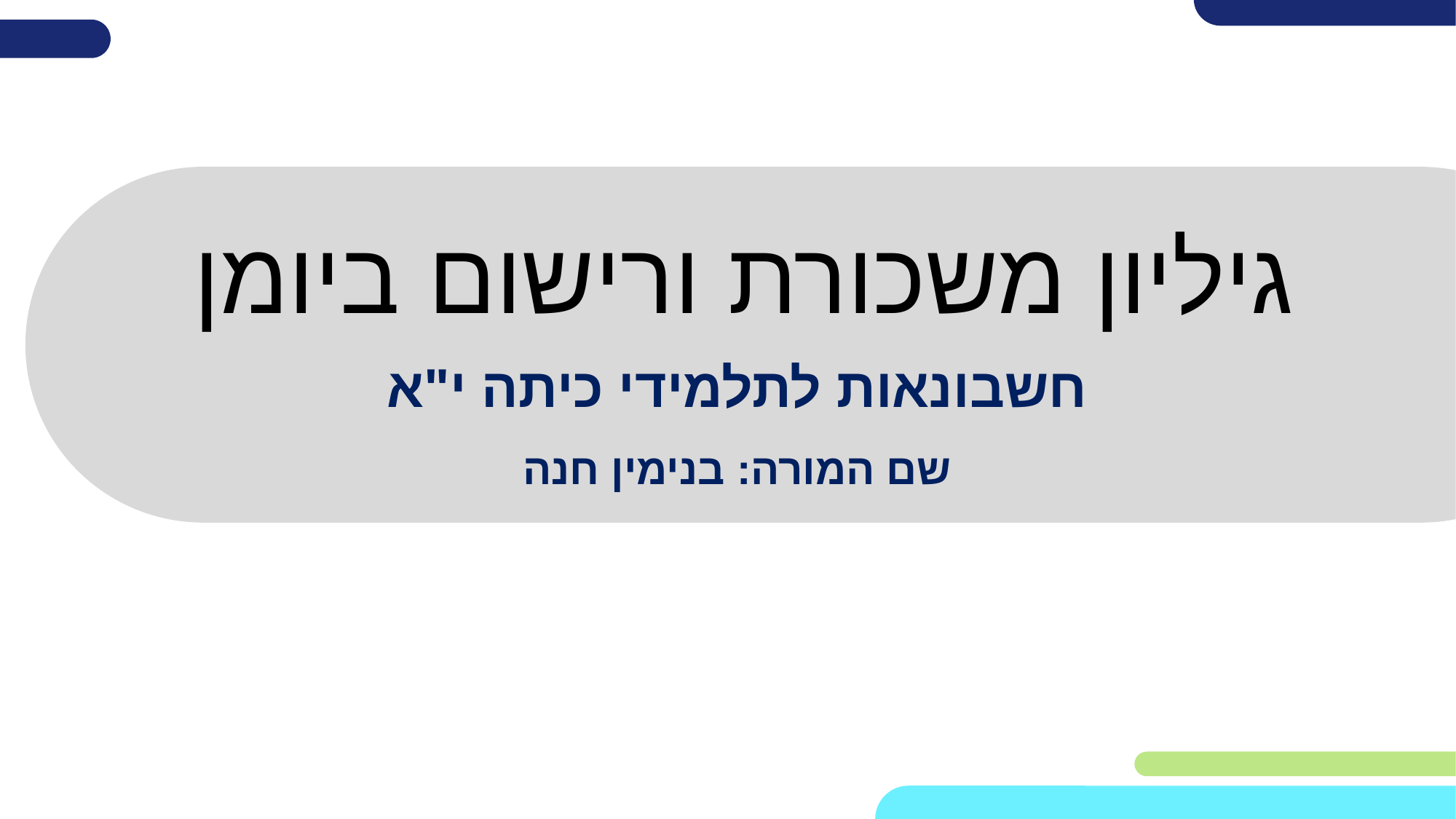

# גיליון משכורת ורישום ביומן

חשבונאות לתלמידי כיתה י"א
שם המורה: בנימין חנה